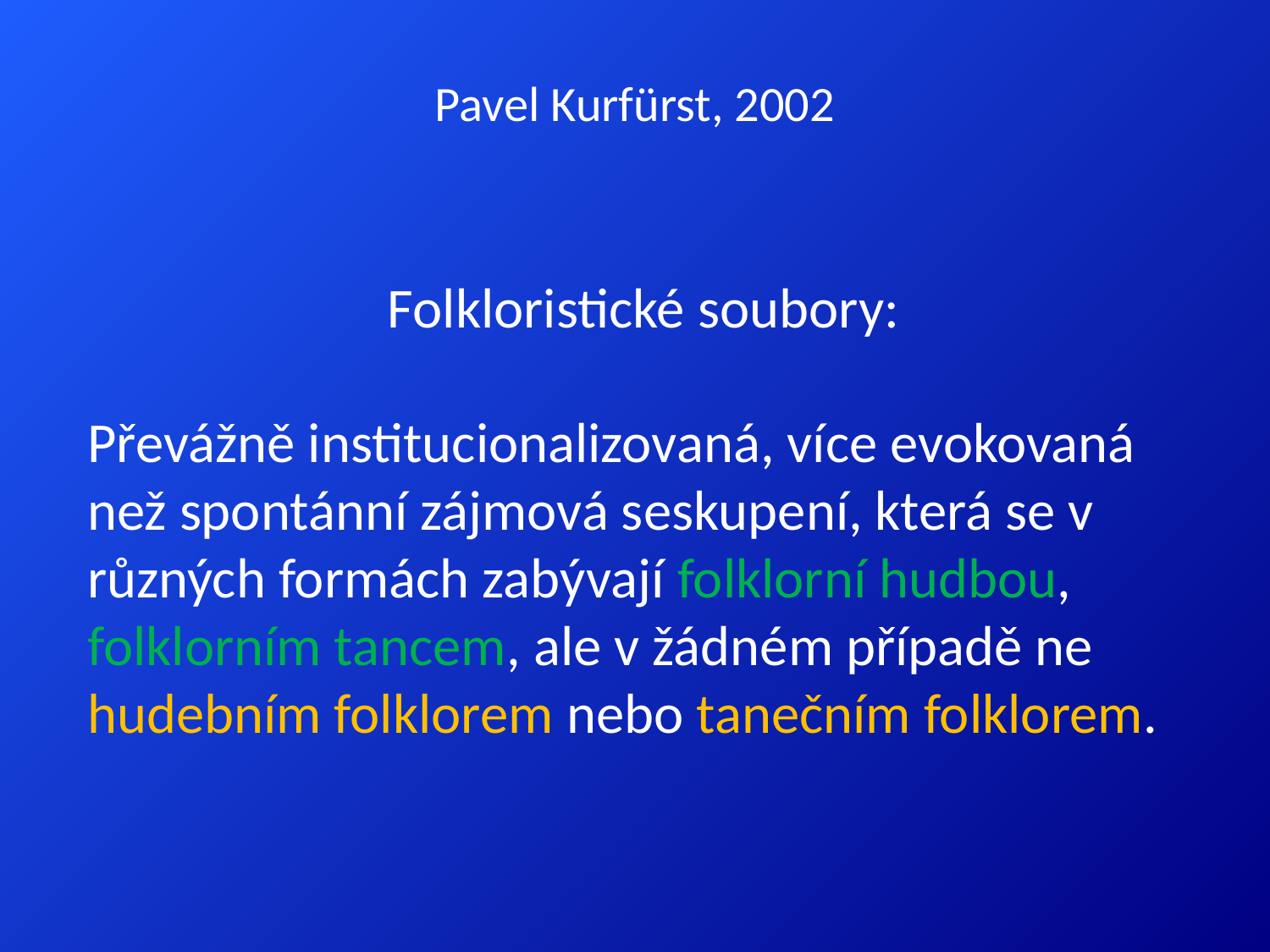

Pavel Kurfürst, 2002
Folkloristické soubory:

Převážně institucionalizovaná, více evokovaná než spontánní zájmová seskupení, která se v různých formách zabývají folklorní hudbou, folklorním tancem, ale v žádném případě ne hudebním folklorem nebo tanečním folklorem.